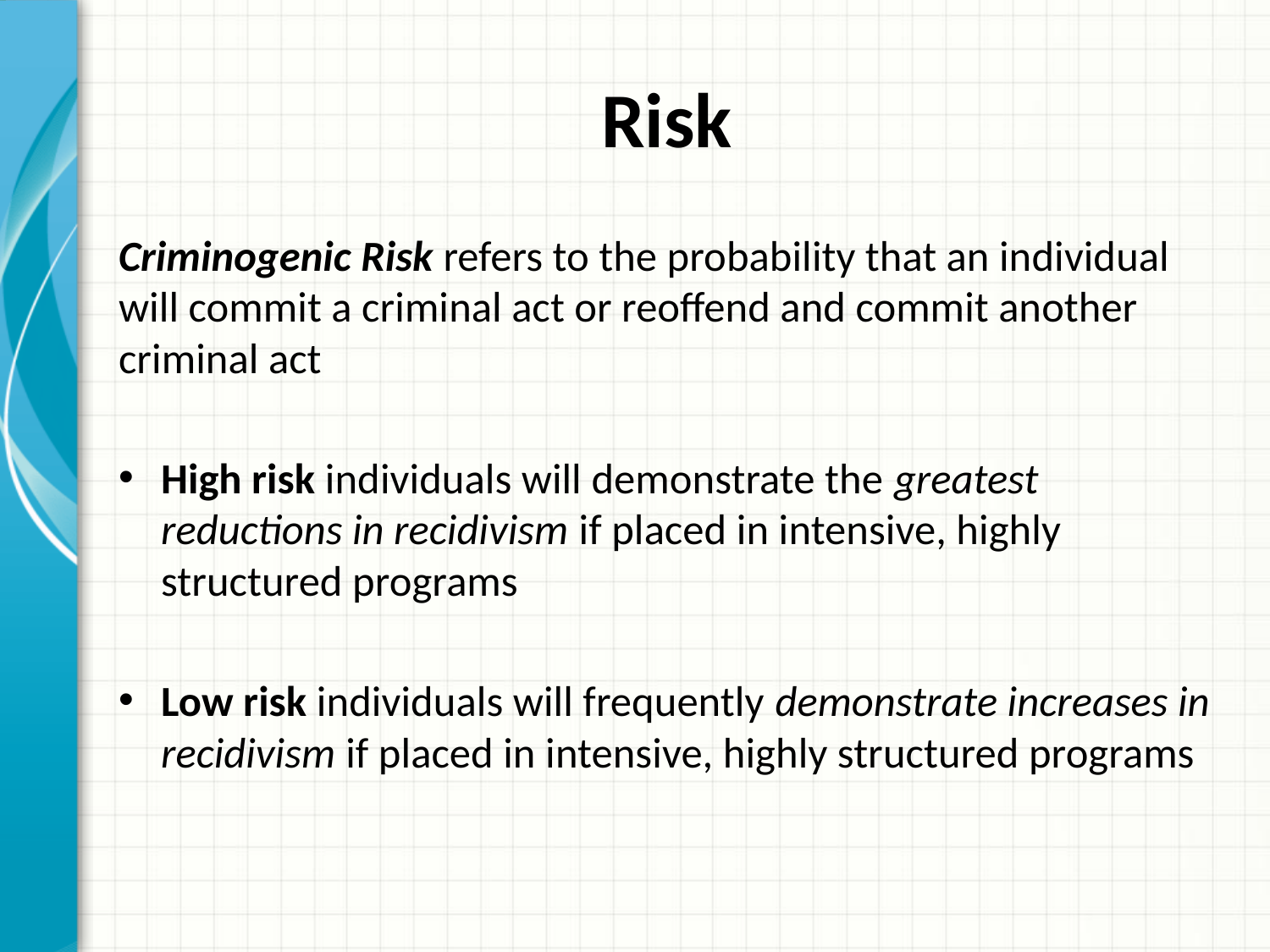

# Risk
Criminogenic Risk refers to the probability that an individual will commit a criminal act or reoffend and commit another criminal act

High risk individuals will demonstrate the greatest reductions in recidivism if placed in intensive, highly structured programs

Low risk individuals will frequently demonstrate increases in recidivism if placed in intensive, highly structured programs